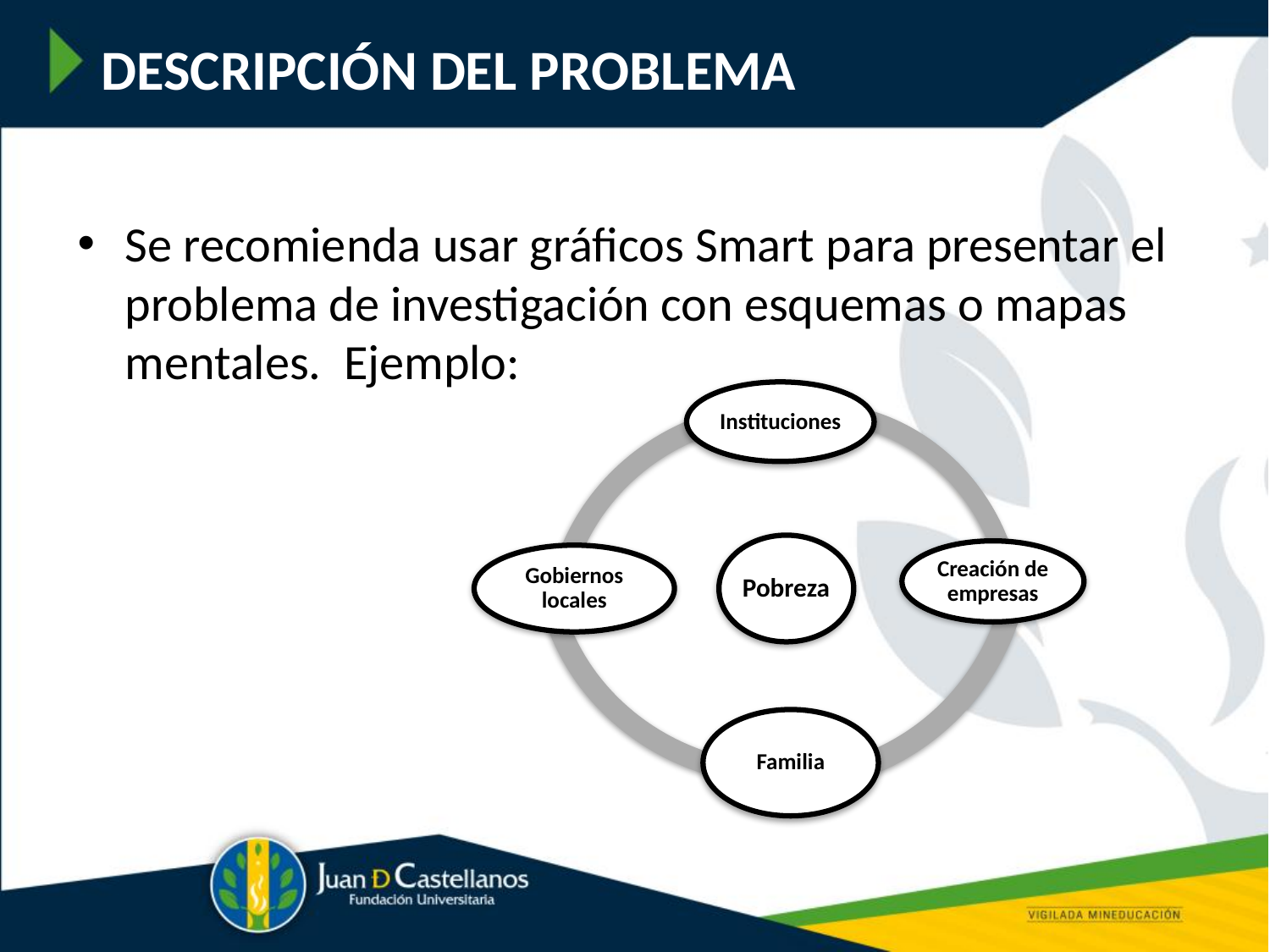

DESCRIPCIÓN DEL PROBLEMA
Se recomienda usar gráficos Smart para presentar el problema de investigación con esquemas o mapas mentales.  Ejemplo:

Pobreza
Instituciones
Creación de empresas
Familia
Gobiernos locales